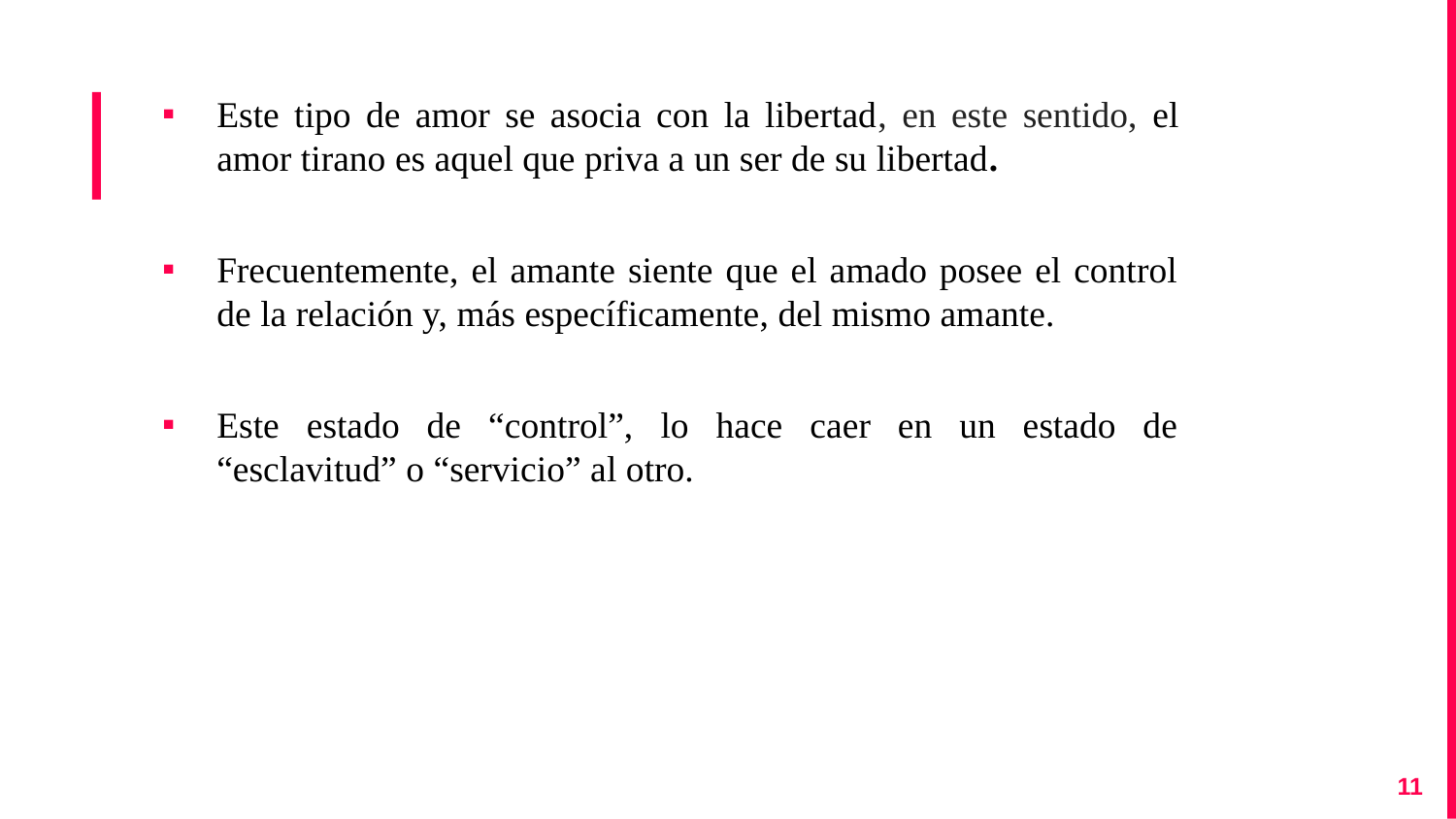

Este tipo de amor se asocia con la libertad, en este sentido, el amor tirano es aquel que priva a un ser de su libertad.

Frecuentemente, el amante siente que el amado posee el control de la relación y, más específicamente, del mismo amante.

Este estado de “control”, lo hace caer en un estado de “esclavitud” o “servicio” al otro.

11